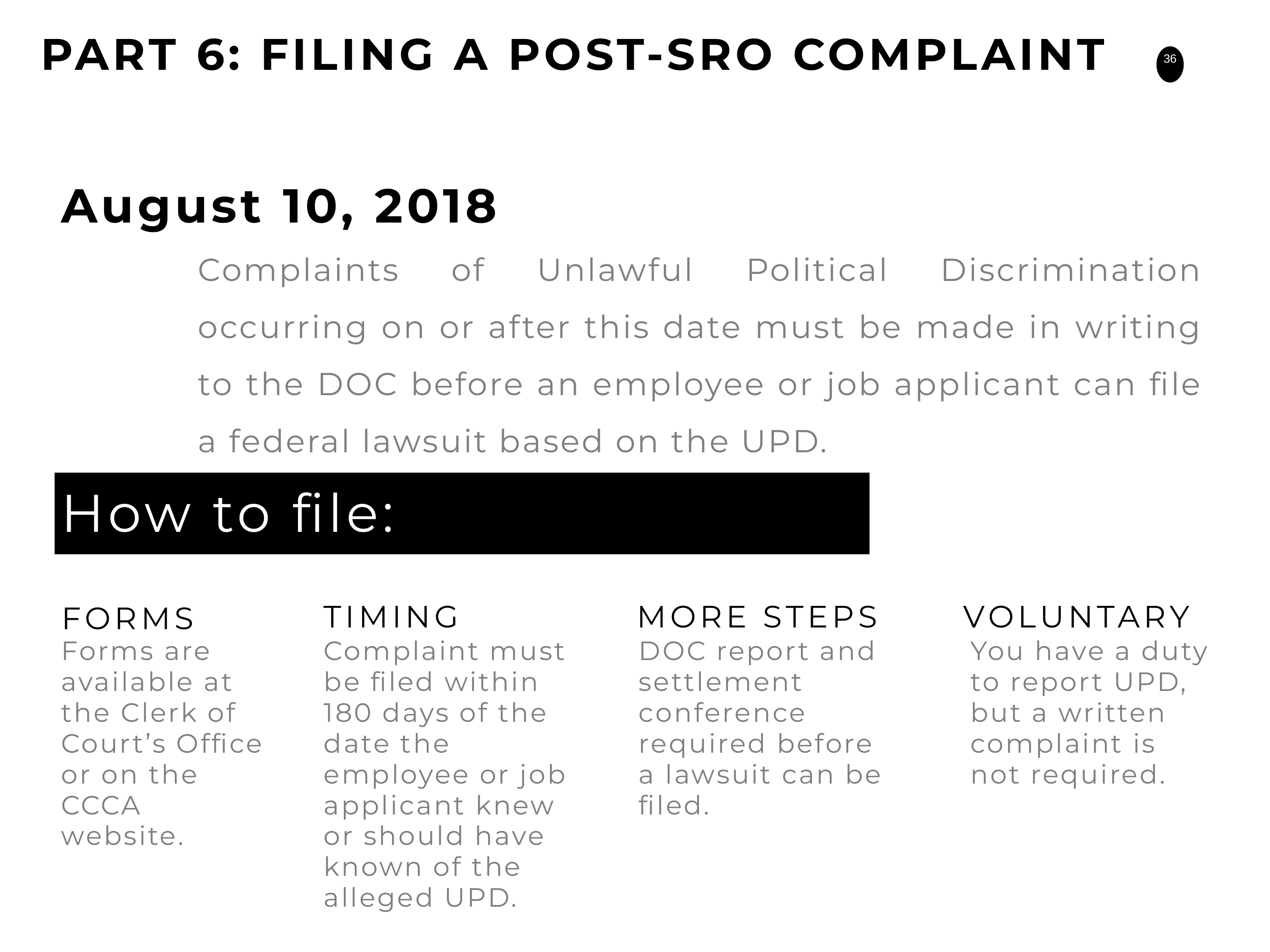

PART 6: FILING A POST-SRO COMPLAINT
August 10, 2018
Complaints of Unlawful Political Discrimination occurring on or after this date must be made in writing to the DOC before an employee or job applicant can file a federal lawsuit based on the UPD.

How to file:
TIMING
MORE STEPS
VOLUNTARY
FORMS
Forms are available at the Clerk of Court’s Office or on the CCCA website.
Complaint must be filed within 180 days of the date the employee or job applicant knew or should have known of the alleged UPD.
You have a duty to report UPD, but a written complaint is not required.
DOC report and settlement conference required before a lawsuit can be filed.